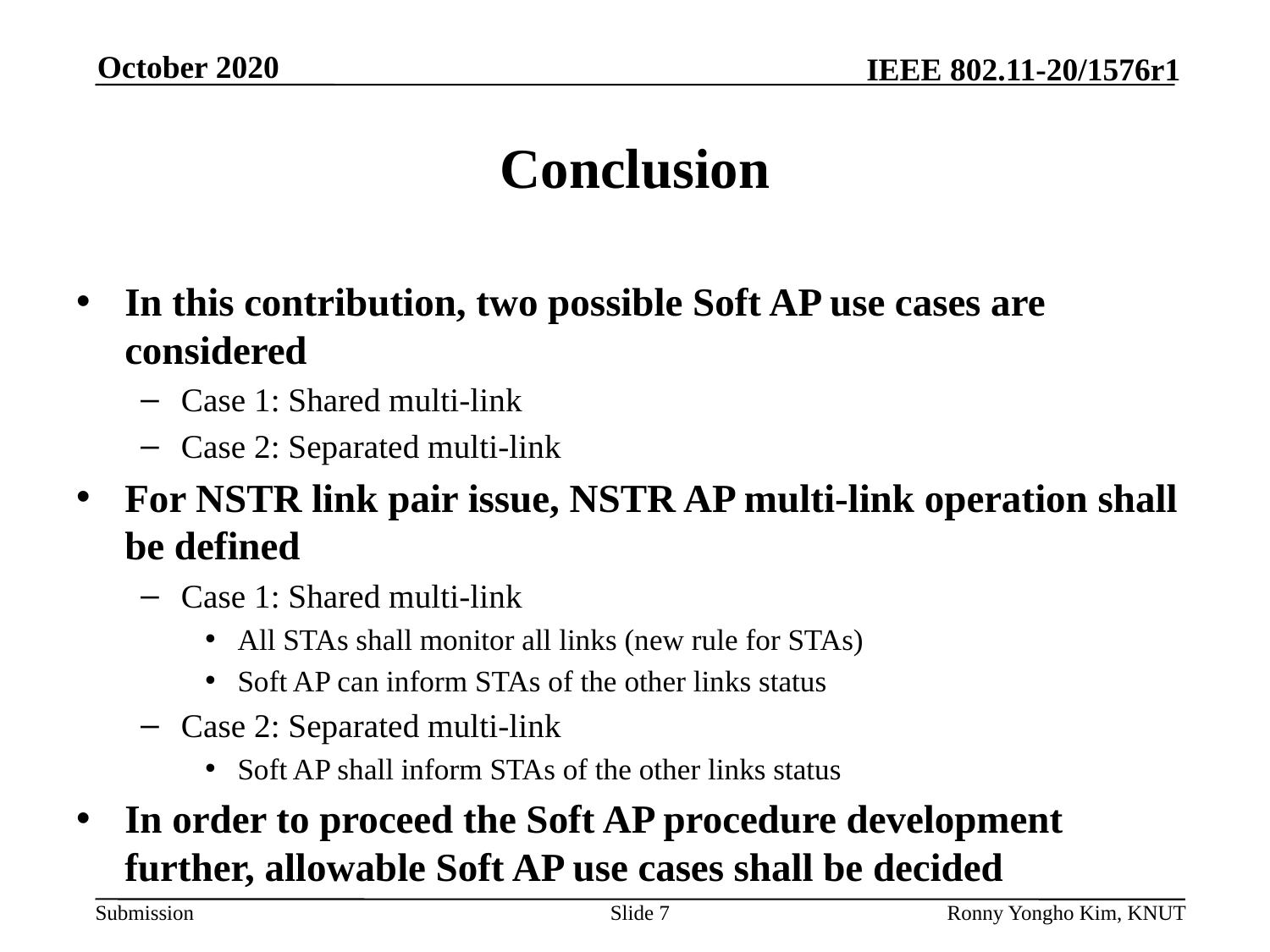

# Conclusion
In this contribution, two possible Soft AP use cases are considered
Case 1: Shared multi-link
Case 2: Separated multi-link
For NSTR link pair issue, NSTR AP multi-link operation shall be defined
Case 1: Shared multi-link
All STAs shall monitor all links (new rule for STAs)
Soft AP can inform STAs of the other links status
Case 2: Separated multi-link
Soft AP shall inform STAs of the other links status
In order to proceed the Soft AP procedure development further, allowable Soft AP use cases shall be decided